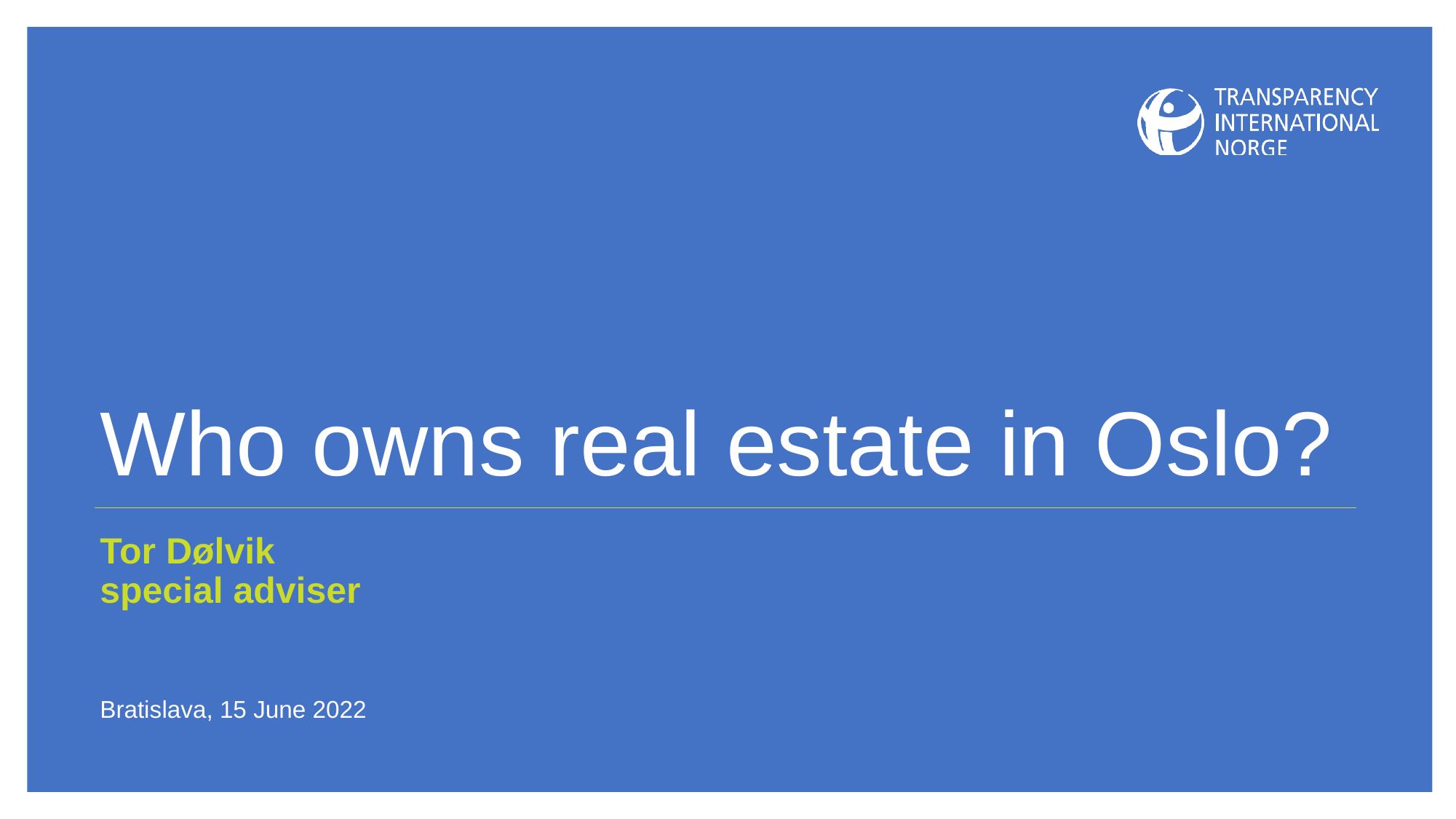

# Who owns real estate in Oslo?
Tor Dølvik
special adviser
Bratislava, 15 June 2022